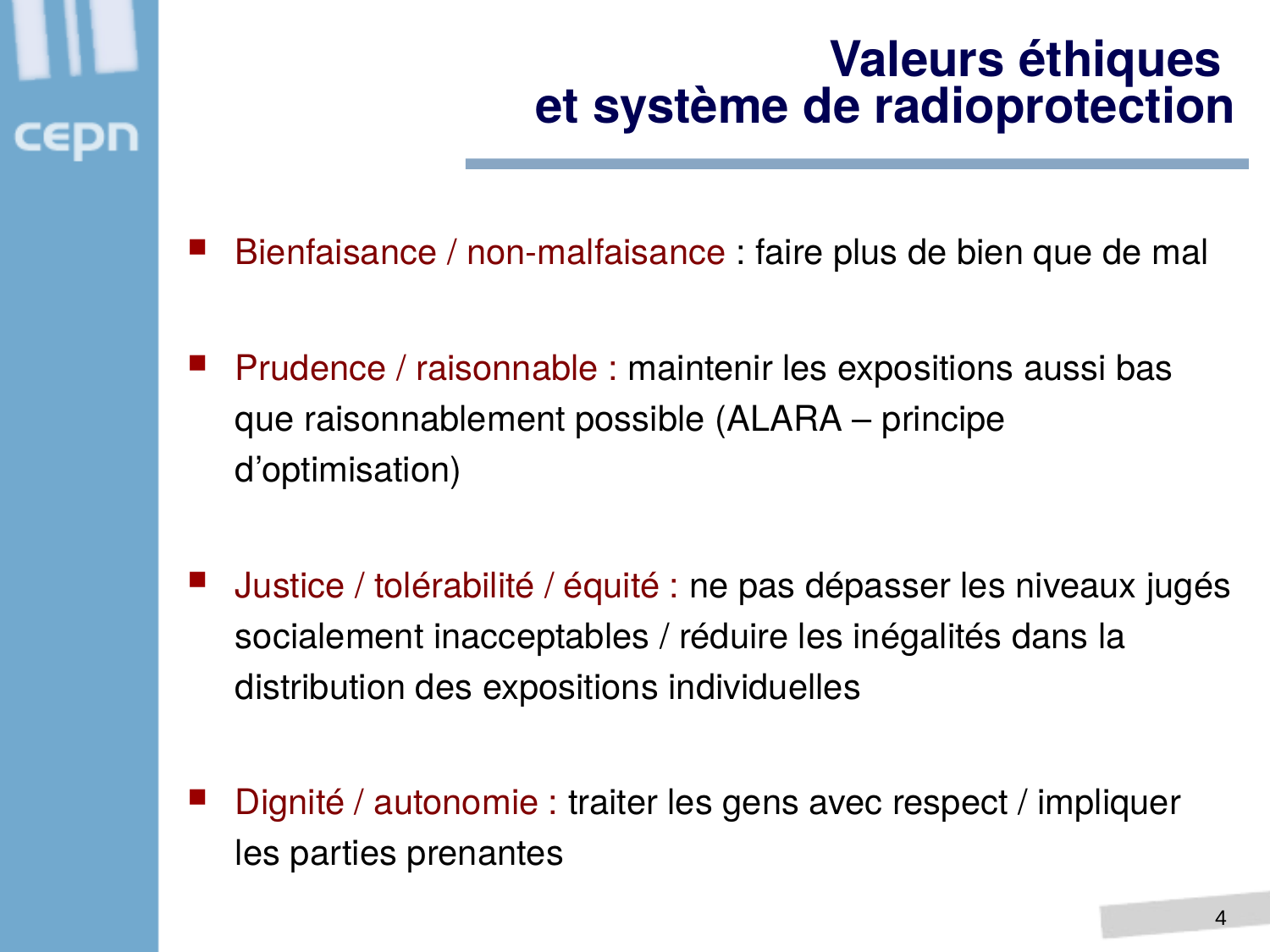

Valeurs éthiques
et système de radioprotection
Bienfaisance / non-malfaisance : faire plus de bien que de mal

Prudence / raisonnable : maintenir les expositions aussi bas que raisonnablement possible (ALARA – principe d’optimisation)

Justice / tolérabilité / équité : ne pas dépasser les niveaux jugés socialement inacceptables / réduire les inégalités dans la distribution des expositions individuelles

Dignité / autonomie : traiter les gens avec respect / impliquer les parties prenantes
4